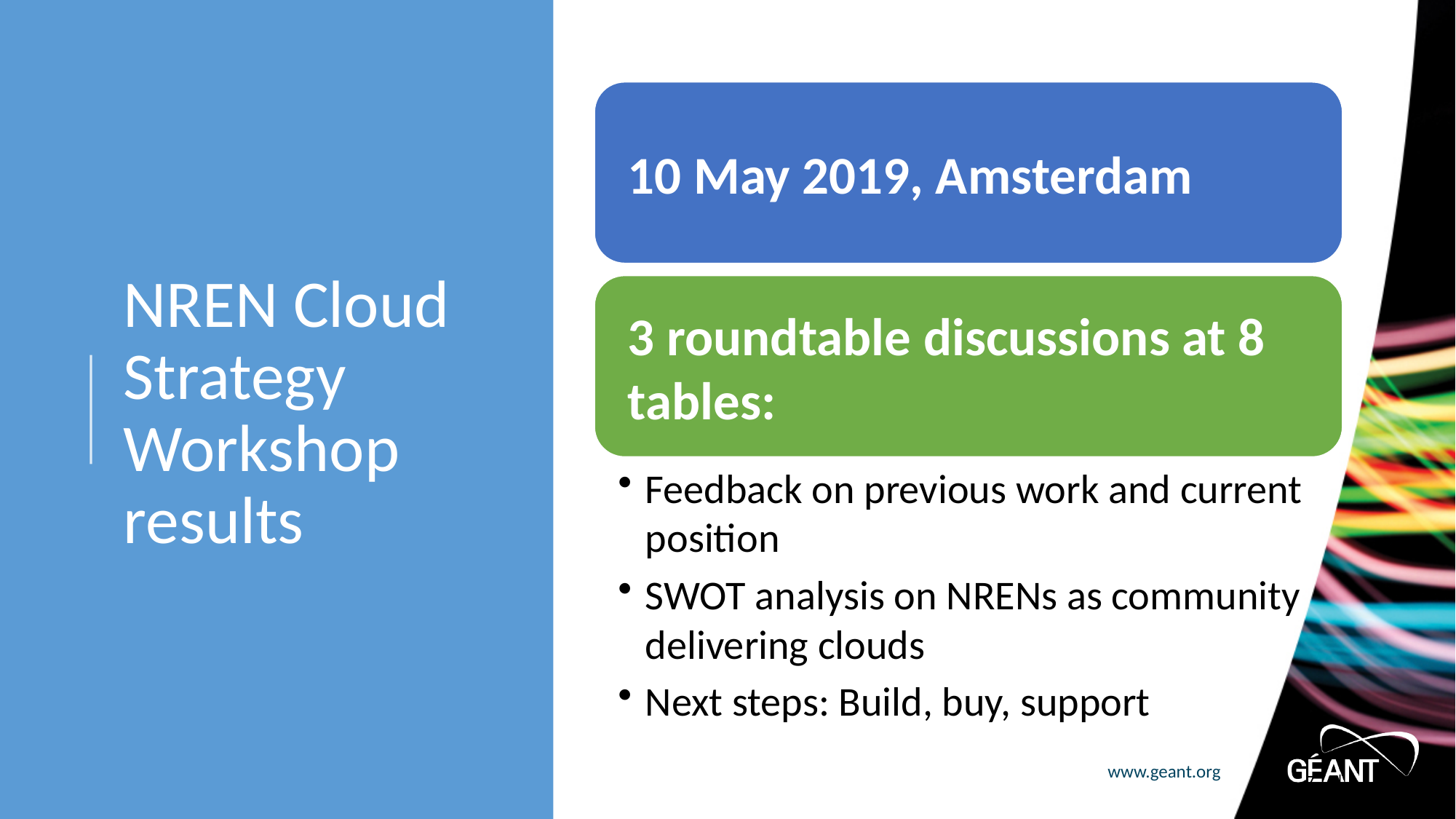

10 May 2019, Amsterdam
3 roundtable discussions at 8 tables:
Feedback on previous work and current position
SWOT analysis on NRENs as community delivering clouds
Next steps: Build, buy, support
# NREN Cloud Strategy Workshop results
7     |